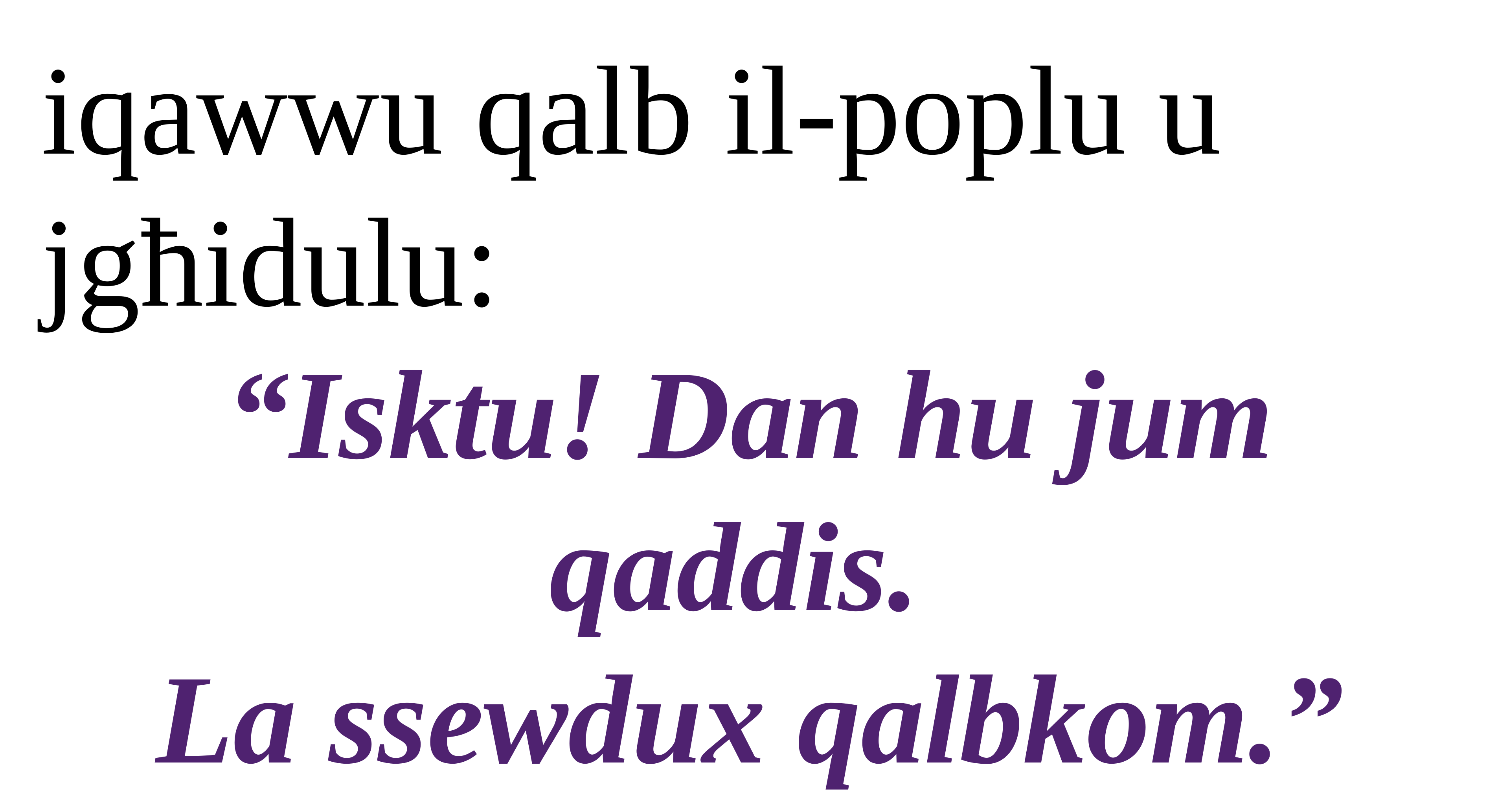

iqawwu qalb il-poplu u jgħidulu:
“Isktu! Dan hu jum qaddis.
La ssewdux qalbkom.”